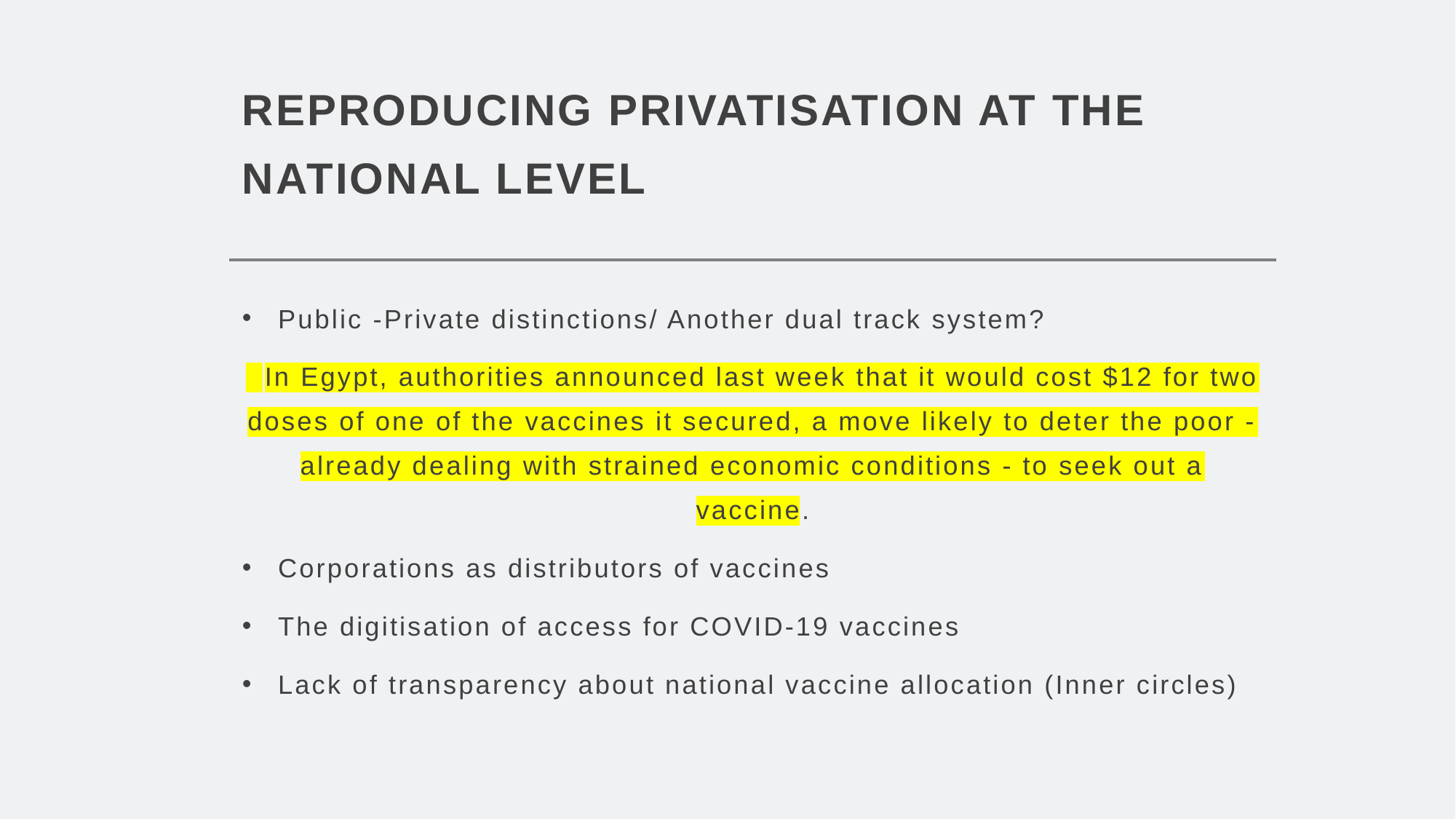

# REPRODUCING PRIVATISATION AT THE NATIONAL LEVEL
Public -Private distinctions/ Another dual track system?
  In Egypt, authorities announced last week that it would cost $12 for two doses of one of the vaccines it secured, a move likely to deter the poor - already dealing with strained economic conditions - to seek out a vaccine.
Corporations as distributors of vaccines
The digitisation of access for COVID-19 vaccines
Lack of transparency about national vaccine allocation (Inner circles)